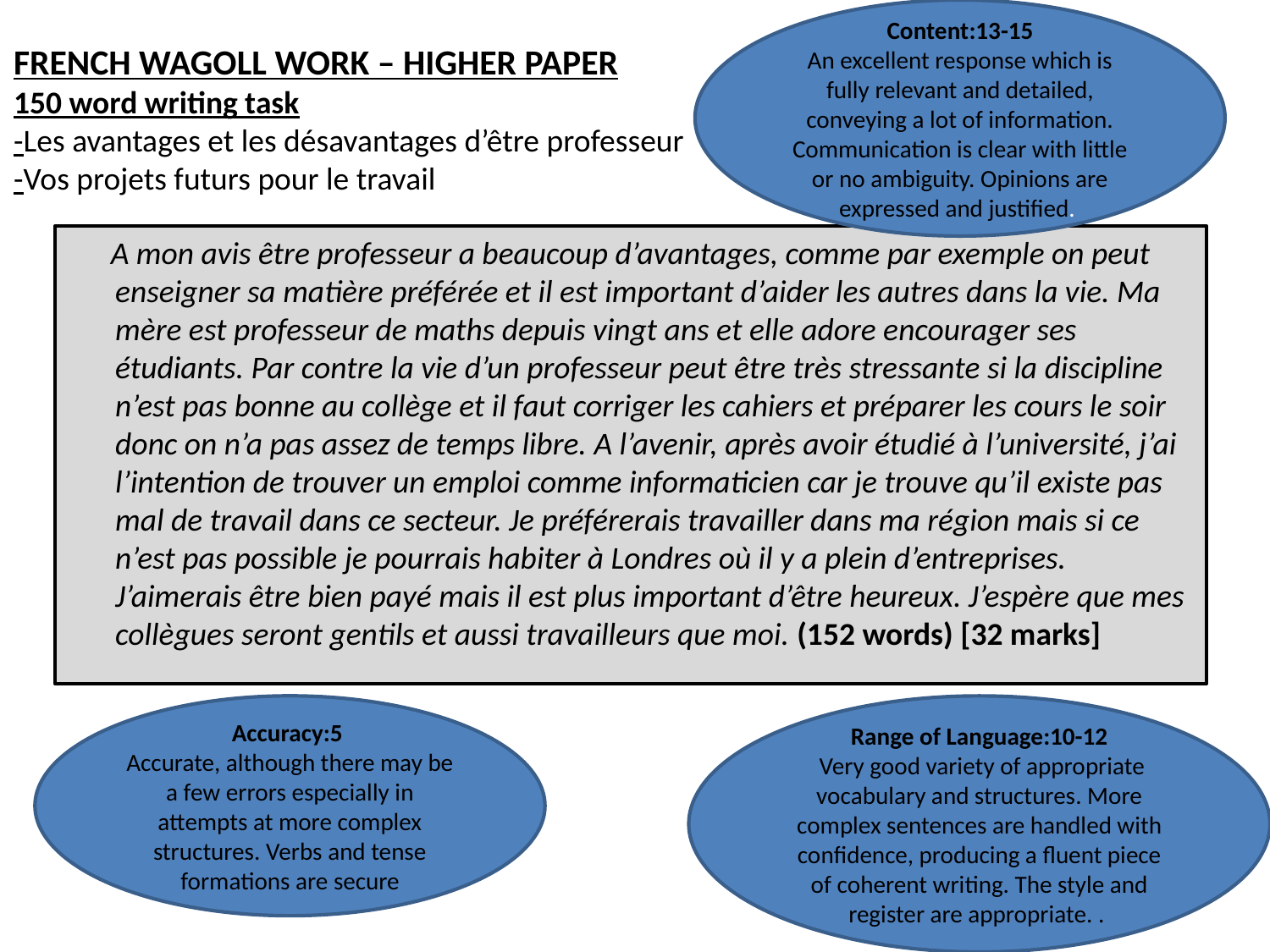

Content:13-15
An excellent response which is fully relevant and detailed, conveying a lot of information. Communication is clear with little or no ambiguity. Opinions are expressed and justified.
# FRENCH WAGOLL WORK – HIGHER PAPER 150 word writing task -Les avantages et les désavantages d’être professeur -Vos projets futurs pour le travail
      A mon avis être professeur a beaucoup d’avantages, comme par exemple on peut enseigner sa matière préférée et il est important d’aider les autres dans la vie. Ma mère est professeur de maths depuis vingt ans et elle adore encourager ses étudiants. Par contre la vie d’un professeur peut être très stressante si la discipline n’est pas bonne au collège et il faut corriger les cahiers et préparer les cours le soir donc on n’a pas assez de temps libre. A l’avenir, après avoir étudié à l’université, j’ai l’intention de trouver un emploi comme informaticien car je trouve qu’il existe pas mal de travail dans ce secteur. Je préférerais travailler dans ma région mais si ce n’est pas possible je pourrais habiter à Londres où il y a plein d’entreprises. J’aimerais être bien payé mais il est plus important d’être heureux. J’espère que mes collègues seront gentils et aussi travailleurs que moi. (152 words) [32 marks]
Accuracy:5
Accurate, although there may be a few errors especially in attempts at more complex structures. Verbs and tense formations are secure
Range of Language:10-12
 Very good variety of appropriate vocabulary and structures. More complex sentences are handled with confidence, producing a fluent piece of coherent writing. The style and register are appropriate. .